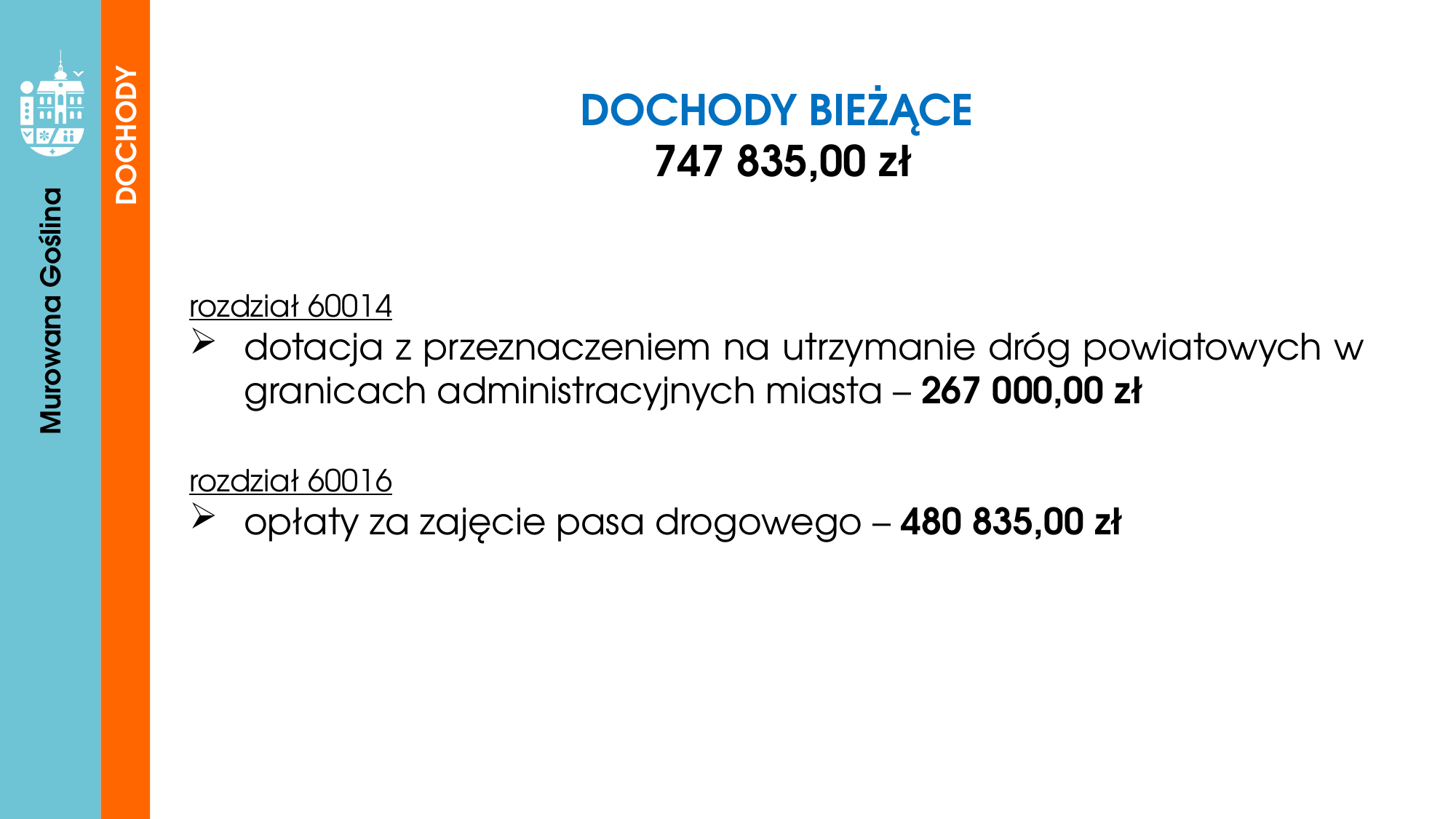

DOCHODY BIEŻĄCE
 747 835,00 zł

rozdział 60014
dotacja z przeznaczeniem na utrzymanie dróg powiatowych w granicach administracyjnych miasta – 267 000,00 zł

rozdział 60016
opłaty za zajęcie pasa drogowego – 480 835,00 zł

DOCHODY